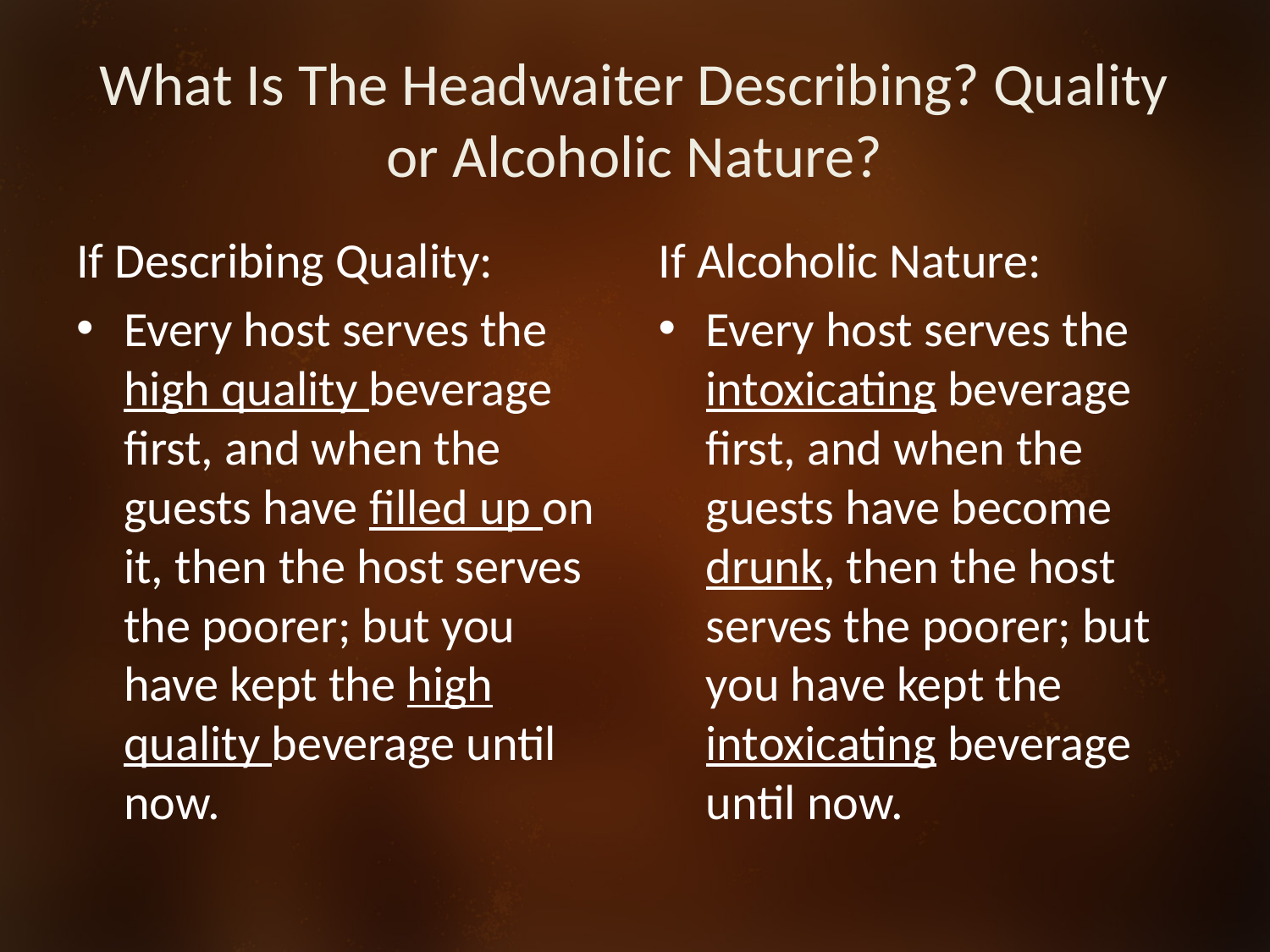

# What Is The Headwaiter Describing? Quality or Alcoholic Nature?
If Describing Quality:
Every host serves the high quality beverage first, and when the guests have filled up on it, then the host serves the poorer; but you have kept the high quality beverage until now.
If Alcoholic Nature:
Every host serves the intoxicating beverage first, and when the guests have become drunk, then the host serves the poorer; but you have kept the intoxicating beverage until now.